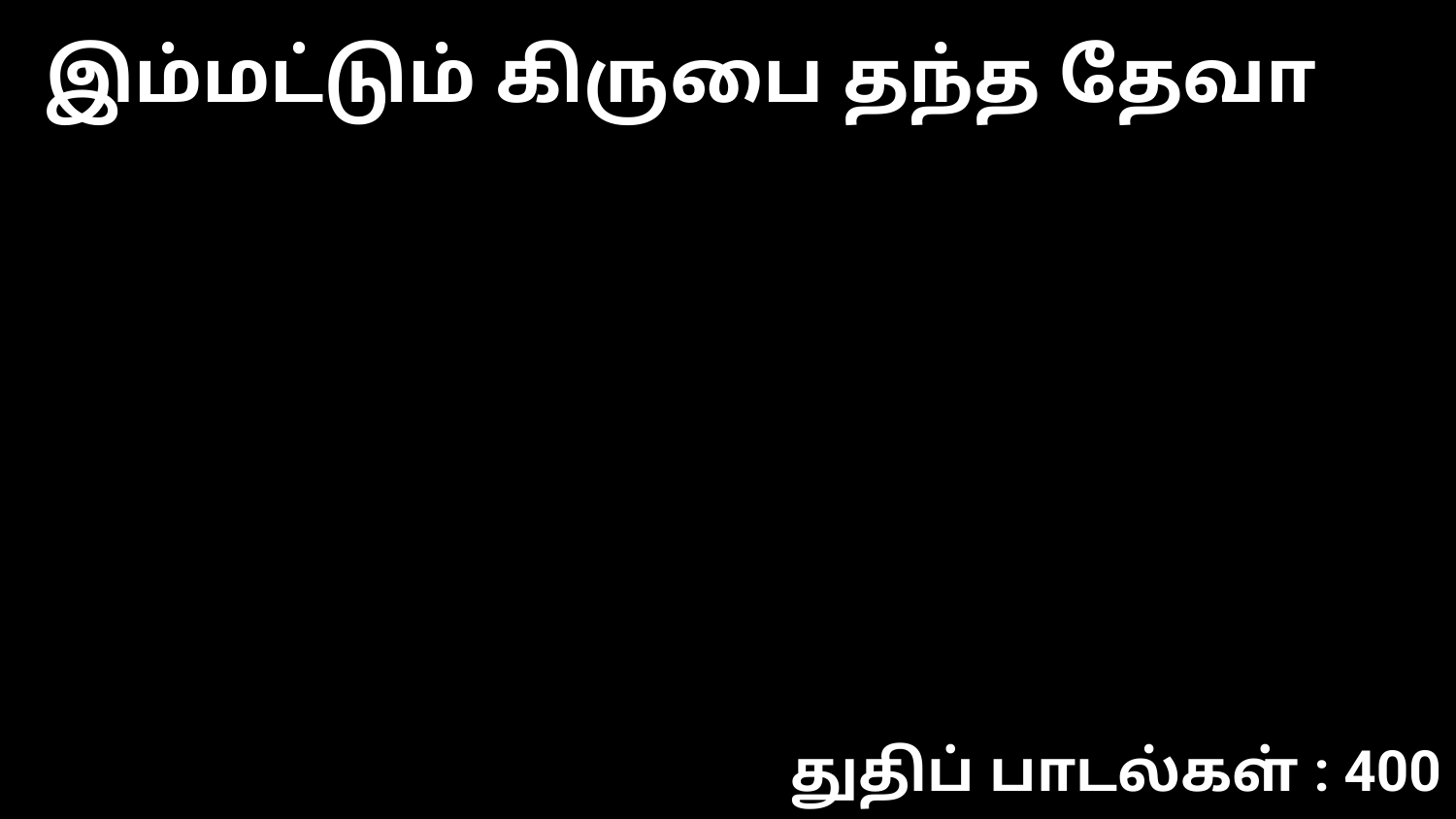

இம்மட்டும் கிருபை தந்த தேவா
துதிப் பாடல்கள் : 400